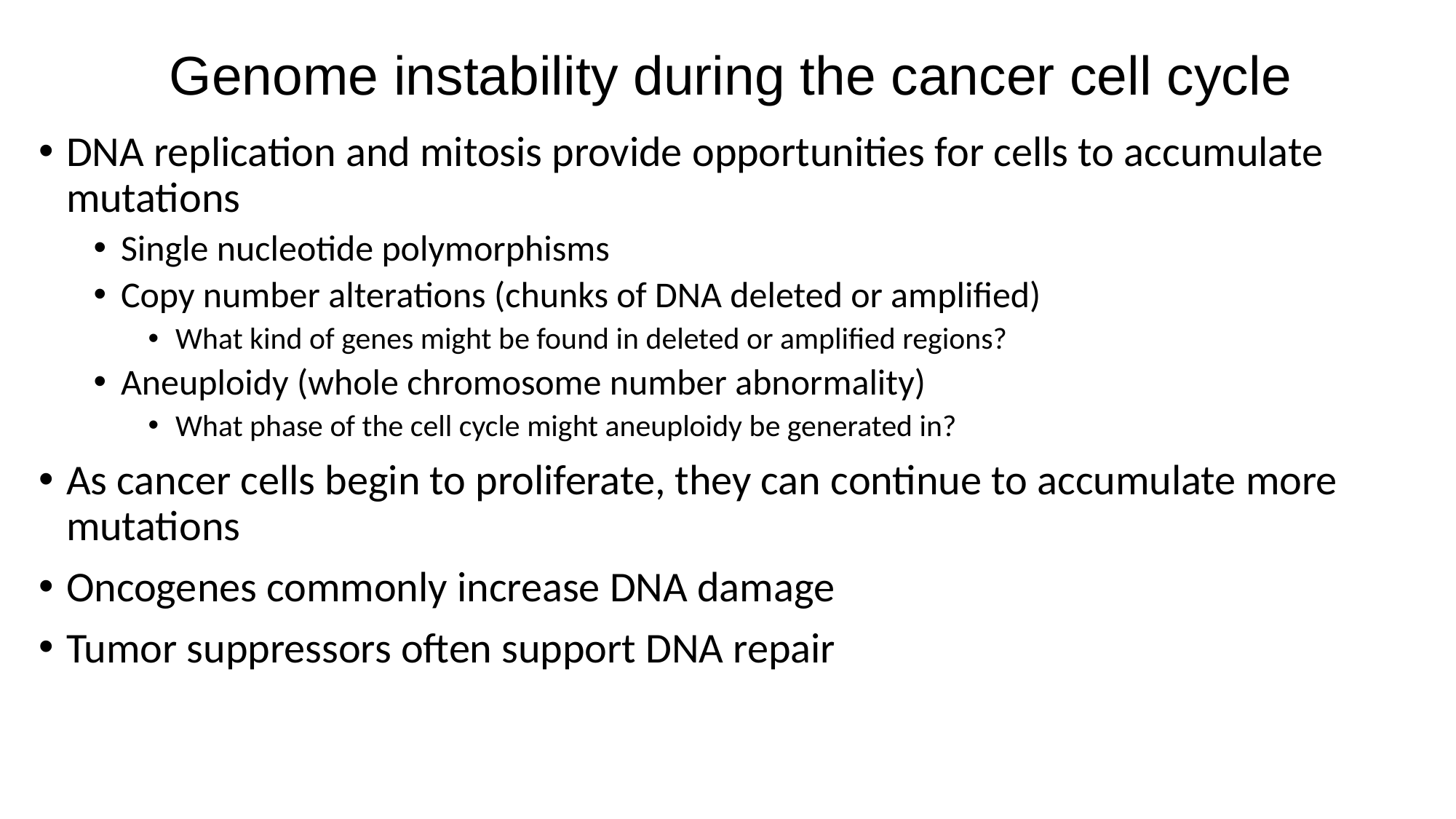

# Genome instability during the cancer cell cycle
DNA replication and mitosis provide opportunities for cells to accumulate mutations
Single nucleotide polymorphisms
Copy number alterations (chunks of DNA deleted or amplified)
What kind of genes might be found in deleted or amplified regions?
Aneuploidy (whole chromosome number abnormality)
What phase of the cell cycle might aneuploidy be generated in?
As cancer cells begin to proliferate, they can continue to accumulate more mutations
Oncogenes commonly increase DNA damage
Tumor suppressors often support DNA repair